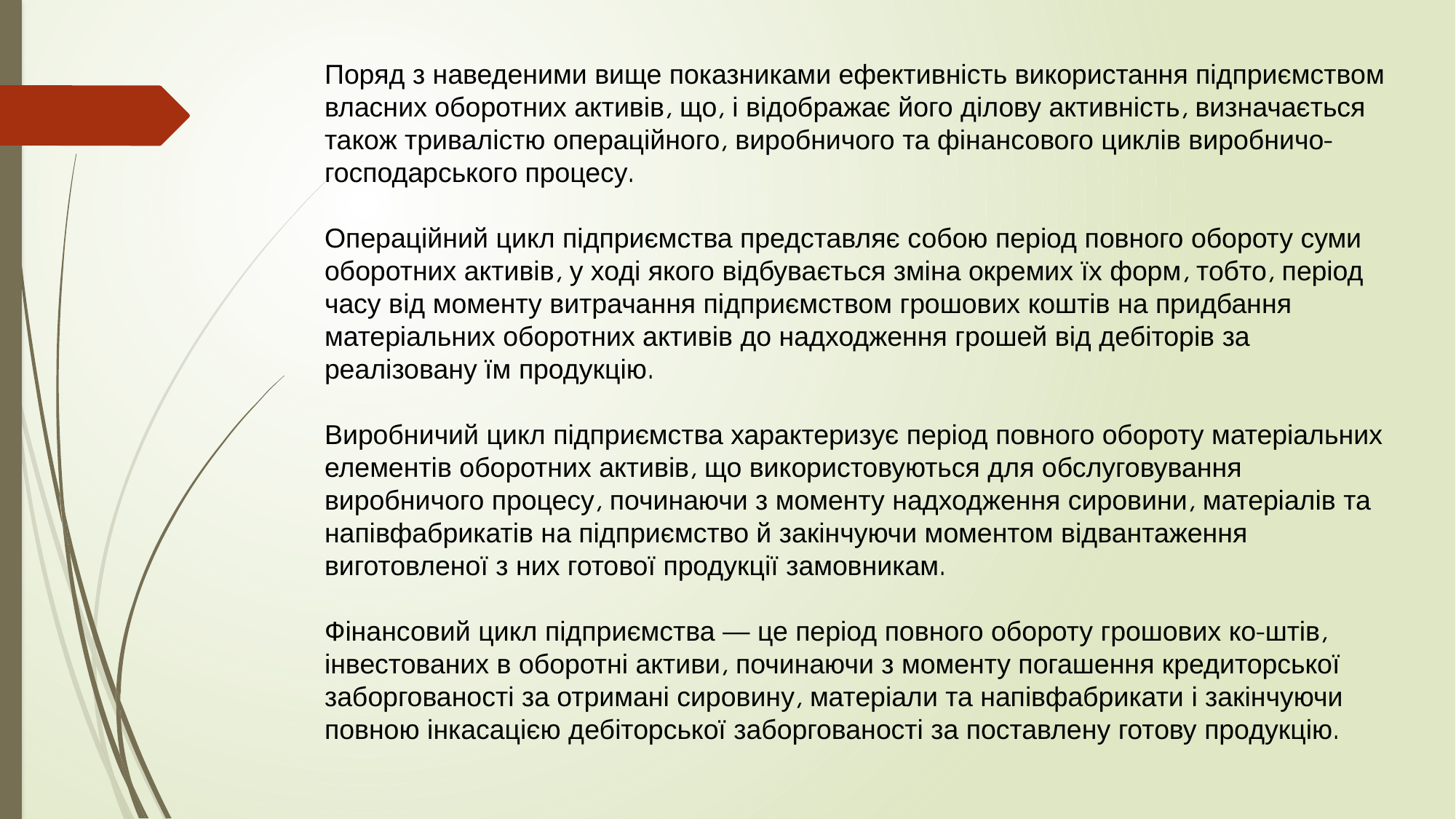

Поряд з наведеними вище показниками ефективність використання підприємством власних оборотних активів, що, і відображає його ділову активність, визначається також тривалістю операційного, виробничого та фінансового циклів виробничо-господарського процесу.

Операційний цикл підприємства представляє собою період повного обороту суми оборотних активів, у ході якого відбувається зміна окремих їх форм, тобто, період часу від моменту витрачання підприємством грошових коштів на придбання матеріальних оборотних активів до надходження грошей від дебіторів за реалізовану їм продукцію.

Виробничий цикл підприємства характеризує період повного обороту матеріальних елементів оборотних активів, що використовуються для обслуговування виробничого процесу, починаючи з моменту надходження сировини, матеріалів та напівфабрикатів на підприємство й закінчуючи моментом відвантаження виготовленої з них готової продукції замовникам.

Фінансовий цикл підприємства — це період повного обороту грошових ко-штів, інвестованих в оборотні активи, починаючи з моменту погашення кредиторської заборгованості за отримані сировину, матеріали та напівфабрикати і закінчуючи повною інкасацією дебіторської заборгованості за поставлену готову продукцію.